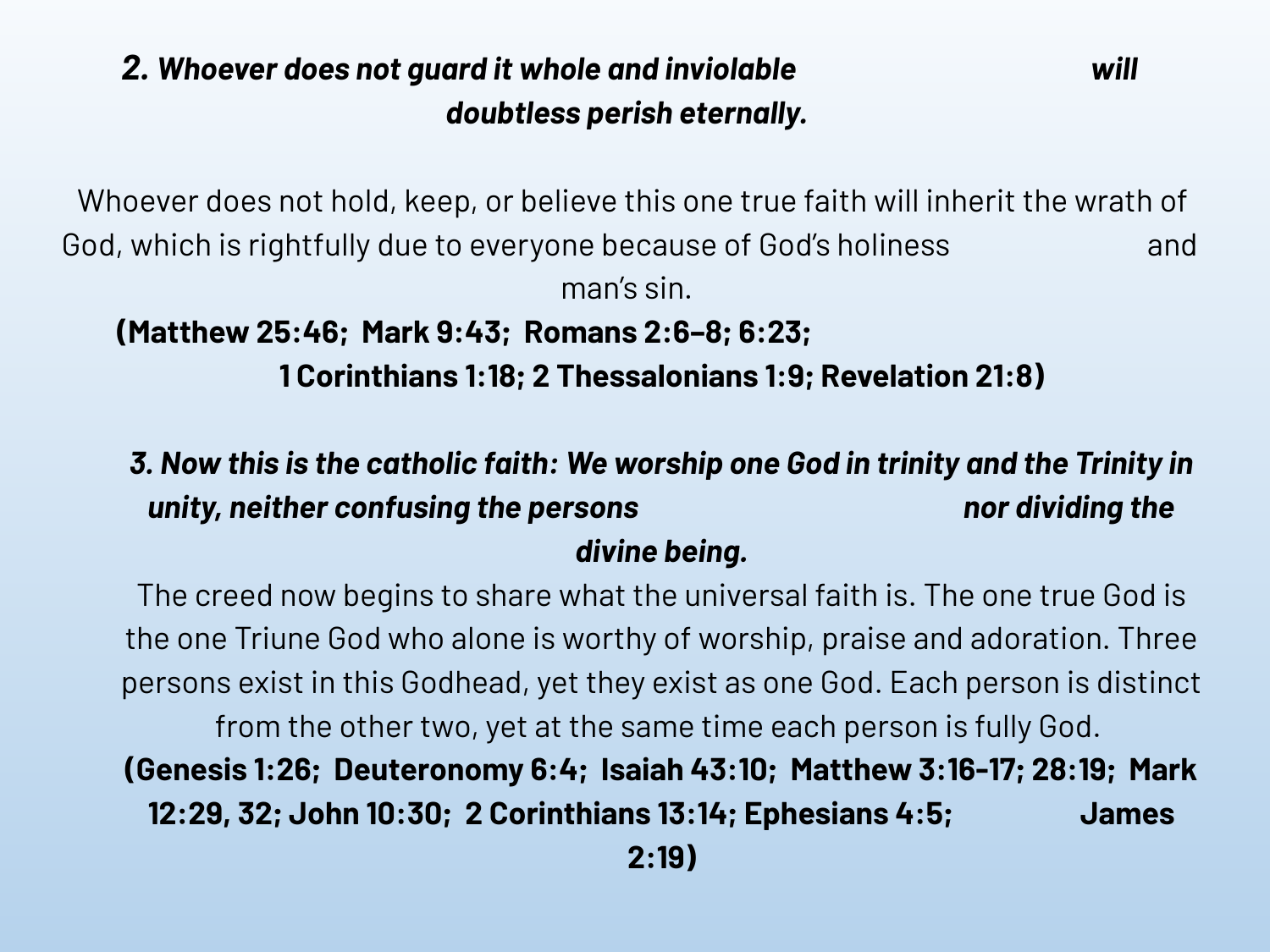

2. Whoever does not guard it whole and inviolable                                                will doubtless perish eternally.

 Whoever does not hold, keep, or believe this one true faith will inherit the wrath of God, which is rightfully due to everyone because of God’s holiness                               and man’s sin.
(Matthew 25:46;  Mark 9:43;  Romans 2:6–8; 6:23;                                                               1 Corinthians 1:18; 2 Thessalonians 1:9; Revelation 21:8)

3. Now this is the catholic faith: We worship one God in trinity and the Trinity in unity, neither confusing the persons                                                     nor dividing the divine being.
The creed now begins to share what the universal faith is. The one true God is the one Triune God who alone is worthy of worship, praise and adoration. Three persons exist in this Godhead, yet they exist as one God. Each person is distinct from the other two, yet at the same time each person is fully God.
(Genesis 1:26;  Deuteronomy 6:4;  Isaiah 43:10;  Matthew 3:16-17; 28:19;  Mark 12:29, 32; John 10:30;  2 Corinthians 13:14; Ephesians 4:5;                    James 2:19)